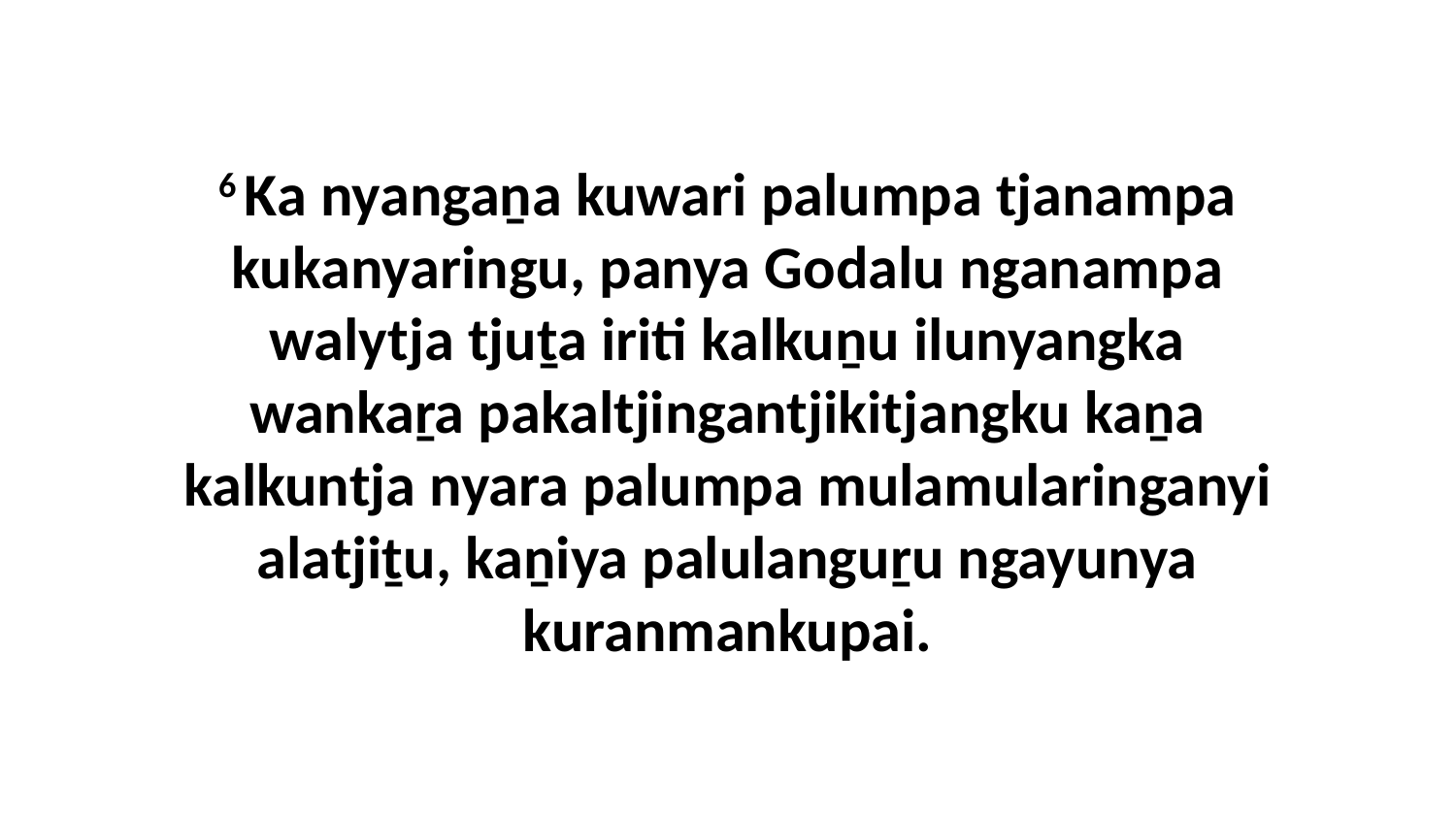

6 Ka nyangaṉa kuwari palumpa tjanampa kukanyaringu, panya Godalu nganampa walytja tjuṯa iriti kalkuṉu ilunyangka wankaṟa pakaltjingantjikitjangku kaṉa kalkuntja nyara palumpa mulamularinganyi alatjiṯu, kaṉiya palulanguṟu ngayunya kuranmankupai.